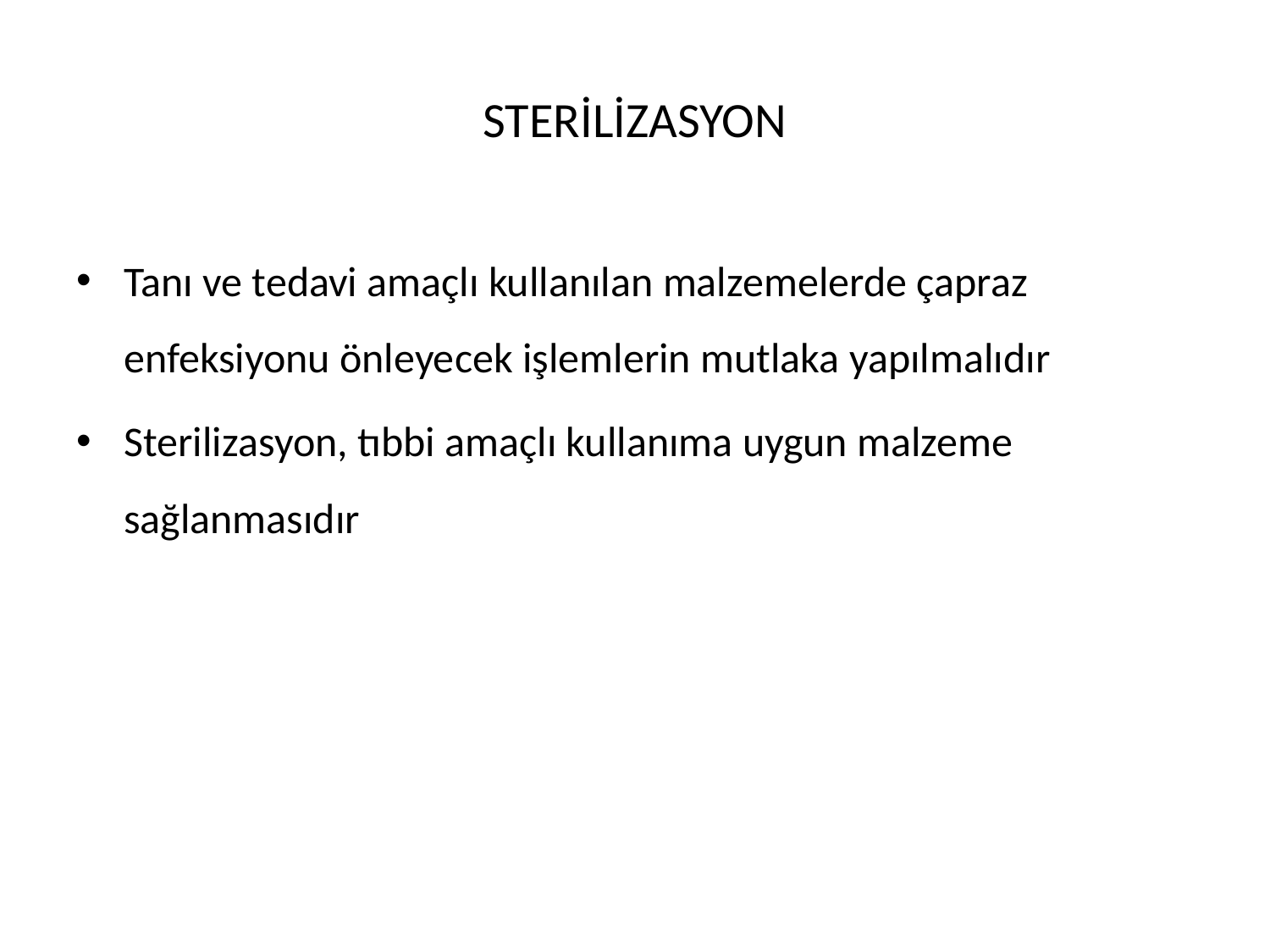

# STERİLİZASYON
Tanı ve tedavi amaçlı kullanılan malzemelerde çapraz enfeksiyonu önleyecek işlemlerin mutlaka yapılmalıdır
Sterilizasyon, tıbbi amaçlı kullanıma uygun malzeme sağlanmasıdır